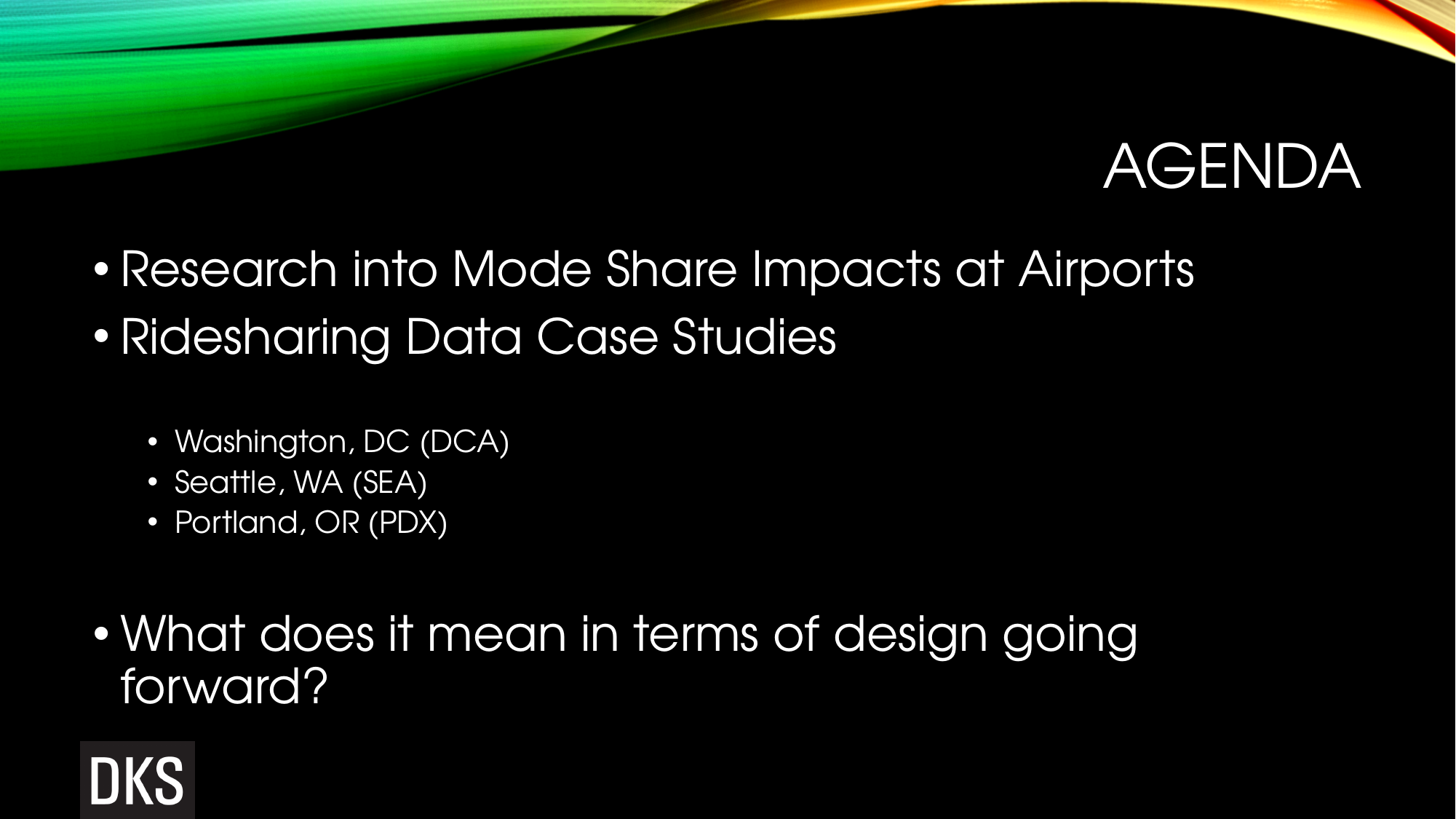

# Agenda
Research into Mode Share Impacts at Airports
Ridesharing Data Case Studies

Washington, DC (DCA)
Seattle, WA (SEA)
Portland, OR (PDX)

What does it mean in terms of design going forward?